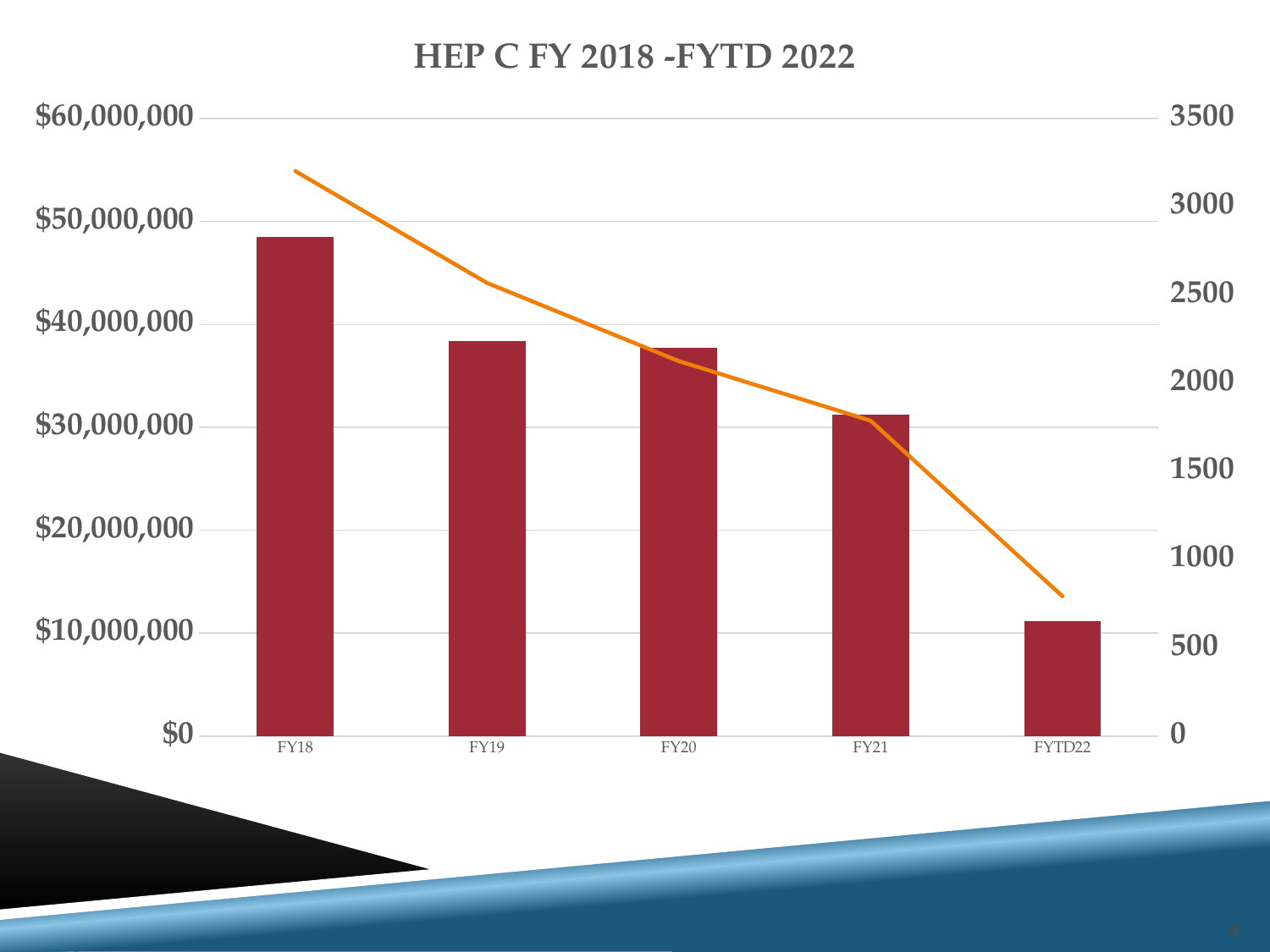

### Chart: HEP C FY 2018 -FYTD 2022

| Category |  Total Spend |  Total Claims |
|---|---|---|
| FY18 | 48463198.129999995 | 3202.0 |
| FY19 | 38401858.34 | 2568.0 |
| FY20 | 37760135.43 | 2125.0 |
| FY21 | 31216307.77 | 1787.0 |
| FYTD22 | 11187175.19 | 792.0 |
9